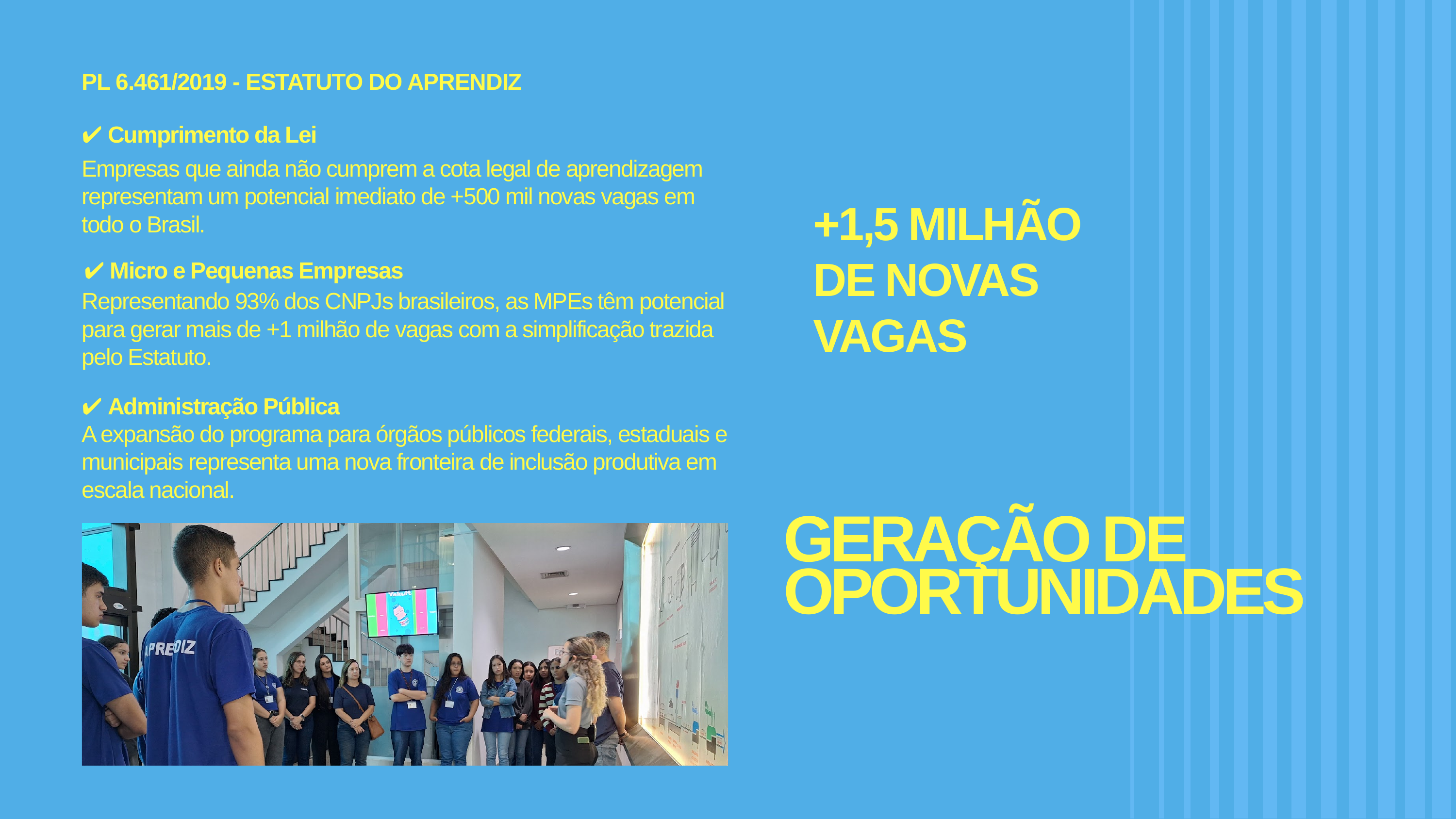

PL 6.461/2019 - ESTATUTO DO APRENDIZ
✔ Cumprimento da Lei
Empresas que ainda não cumprem a cota legal de aprendizagem representam um potencial imediato de +500 mil novas vagas em todo o Brasil.
+1,5 MILHÃO DE NOVAS VAGAS
✔ Micro e Pequenas Empresas
Representando 93% dos CNPJs brasileiros, as MPEs têm potencial para gerar mais de +1 milhão de vagas com a simplificação trazida pelo Estatuto.
✔ Administração Pública
A expansão do programa para órgãos públicos federais, estaduais e municipais representa uma nova fronteira de inclusão produtiva em escala nacional.
GERAÇÃO DE OPORTUNIDADES